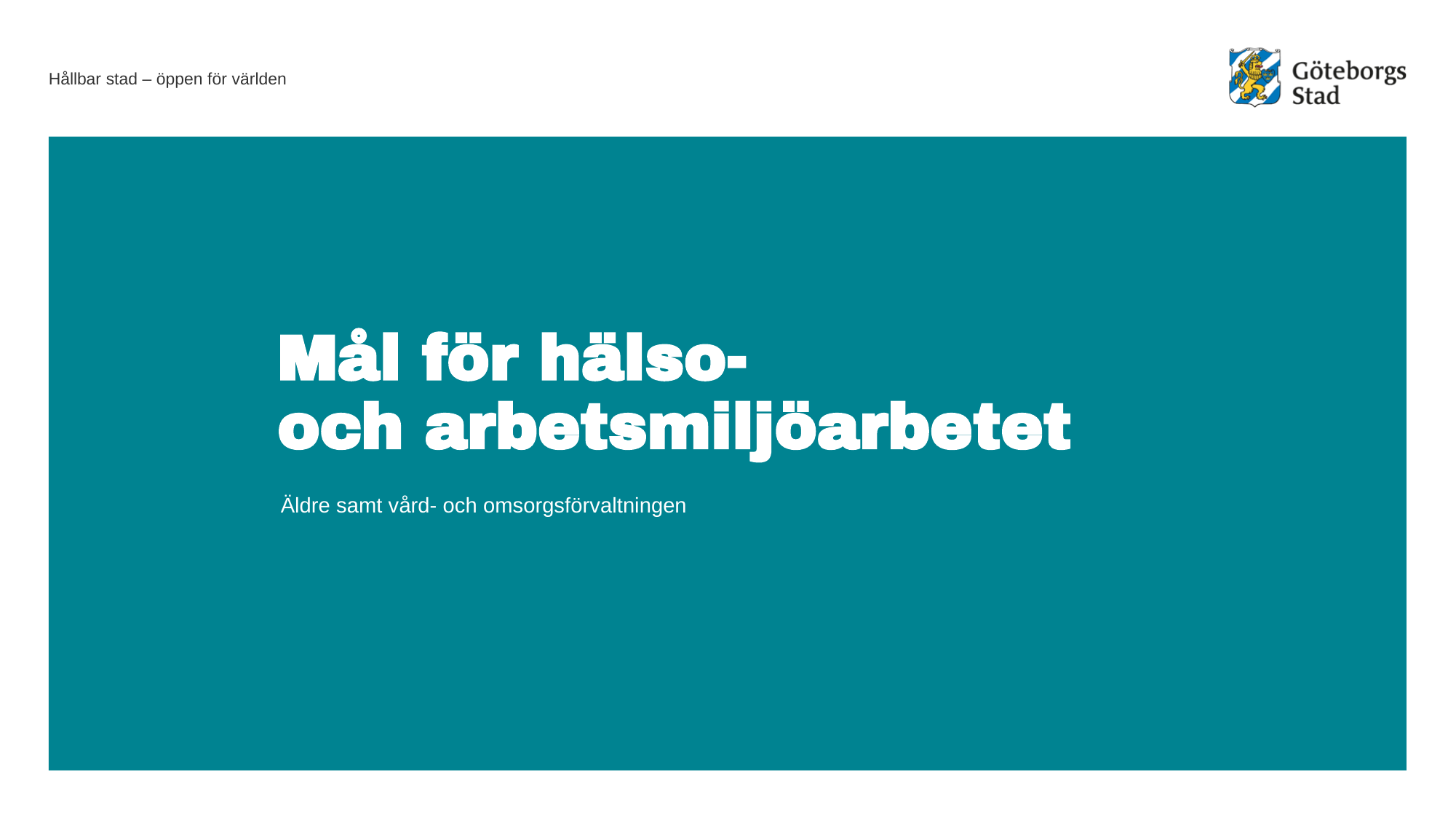

# Mål för hälso-och arbetsmiljöarbetet
Äldre samt vård- och omsorgsförvaltningen